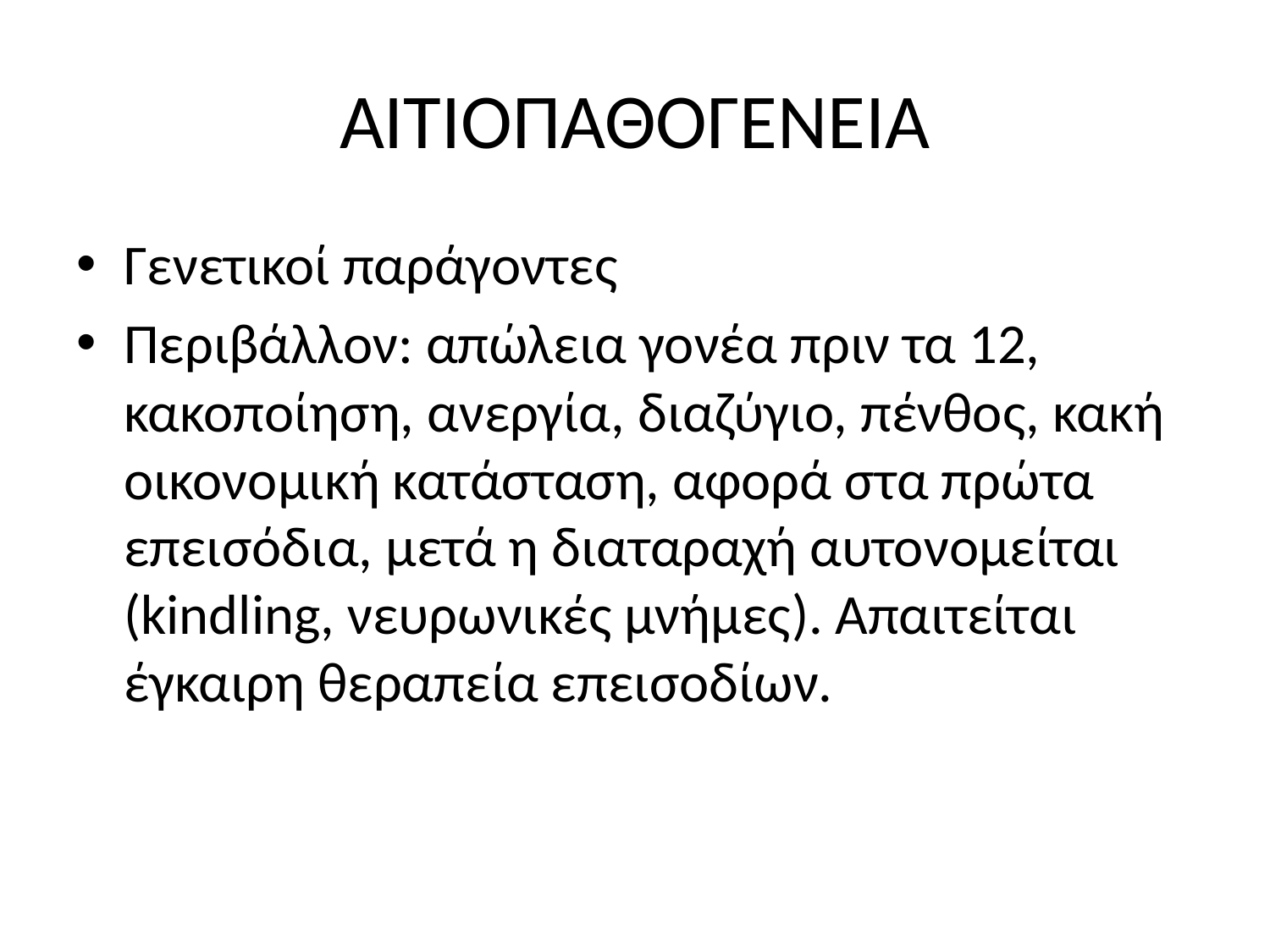

# ΑΙΤΙΟΠΑΘΟΓΕΝΕΙΑ
Γενετικοί παράγοντες
Περιβάλλον: απώλεια γονέα πριν τα 12, κακοποίηση, ανεργία, διαζύγιο, πένθος, κακή οικονομική κατάσταση, αφορά στα πρώτα επεισόδια, μετά η διαταραχή αυτονομείται (kindling, νευρωνικές μνήμες). Απαιτείται έγκαιρη θεραπεία επεισοδίων.